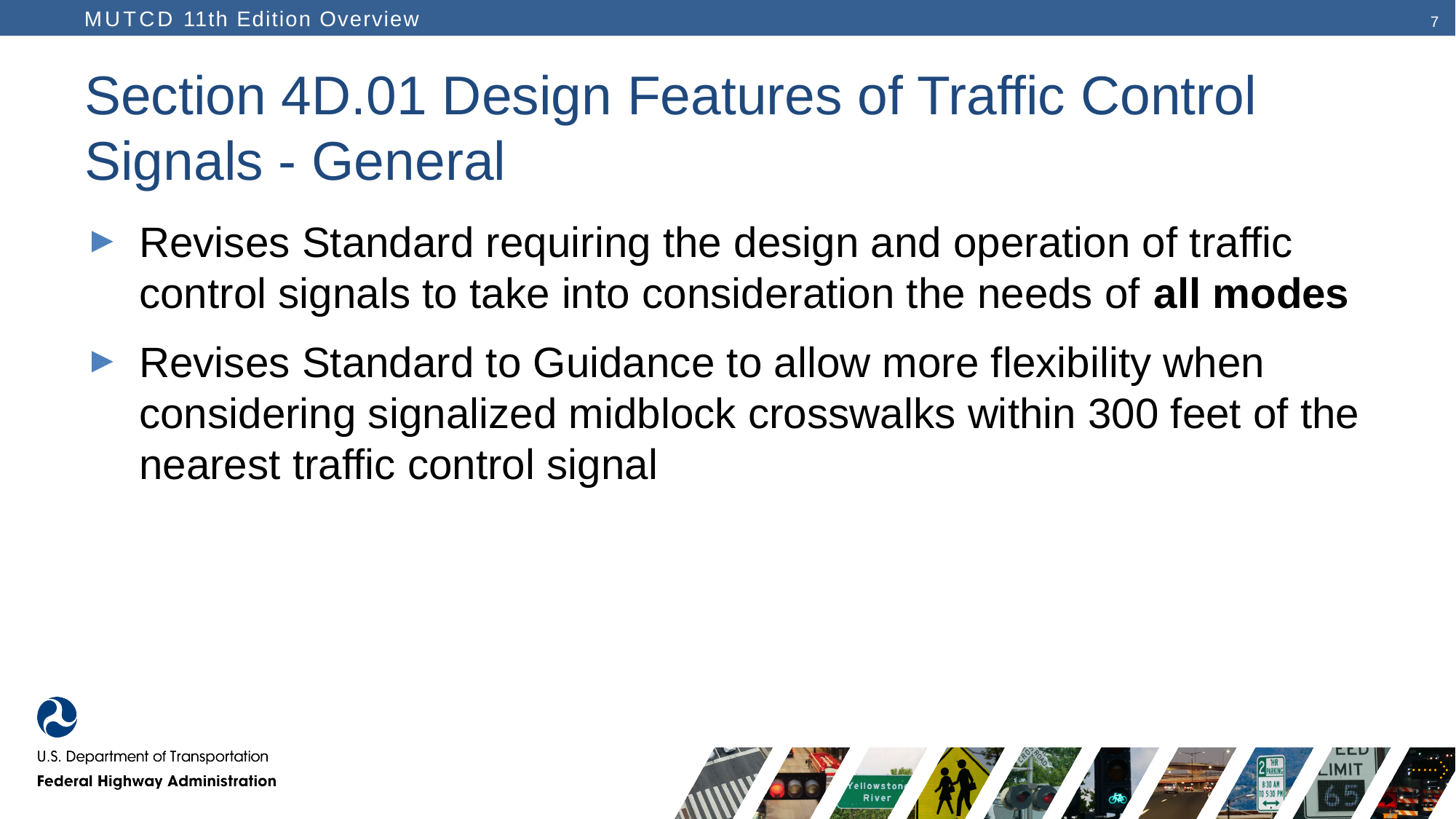

# Section 4D.01 Design Features of Traffic Control Signals - General
Revises Standard requiring the design and operation of traffic control signals to take into consideration the needs of all modes
Revises Standard to Guidance to allow more flexibility when considering signalized midblock crosswalks within 300 feet of the nearest traffic control signal